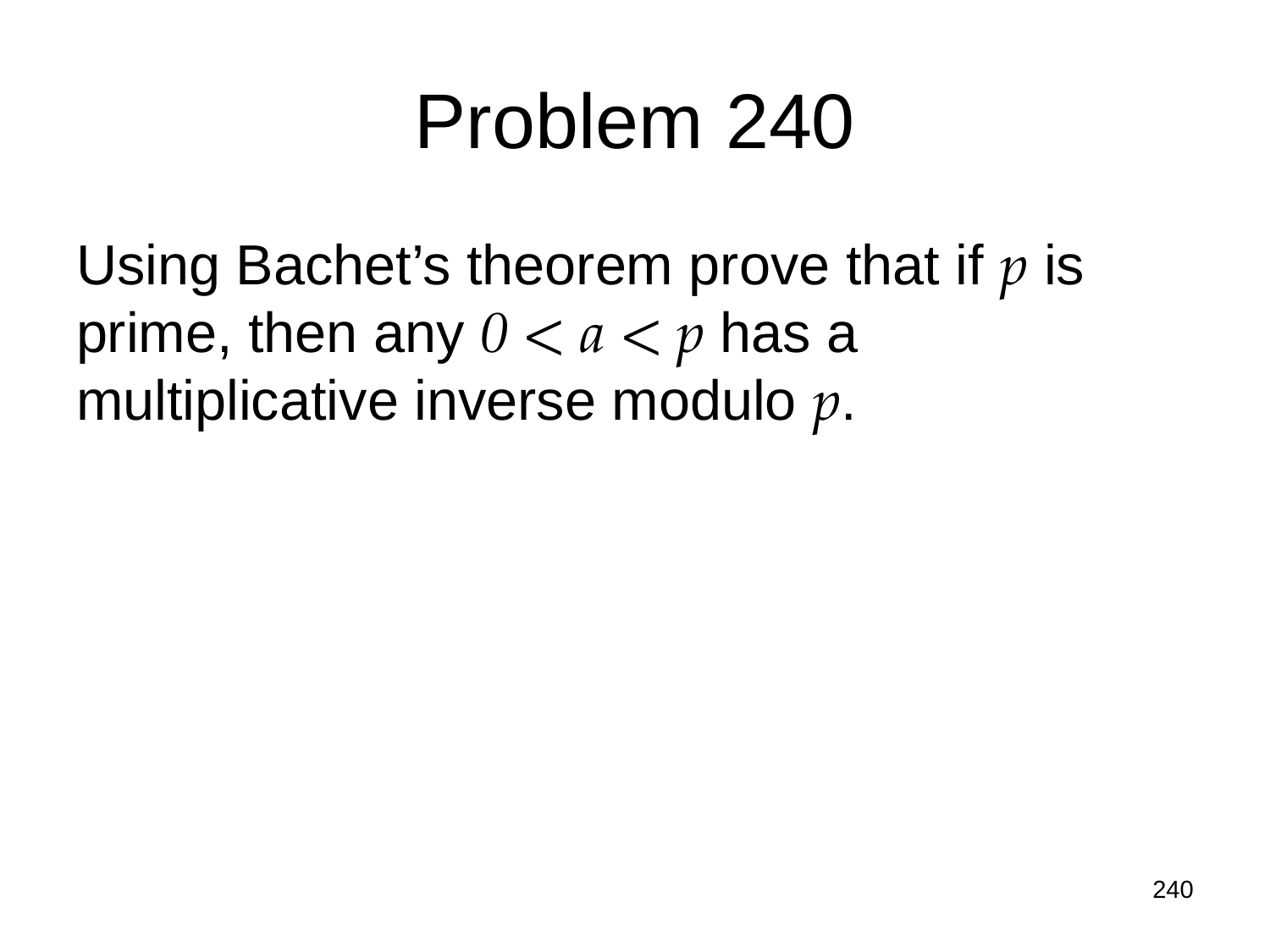

# Problem 240
Using Bachet’s theorem prove that if p is prime, then any 0 < a < p has a multiplicative inverse modulo p.
240